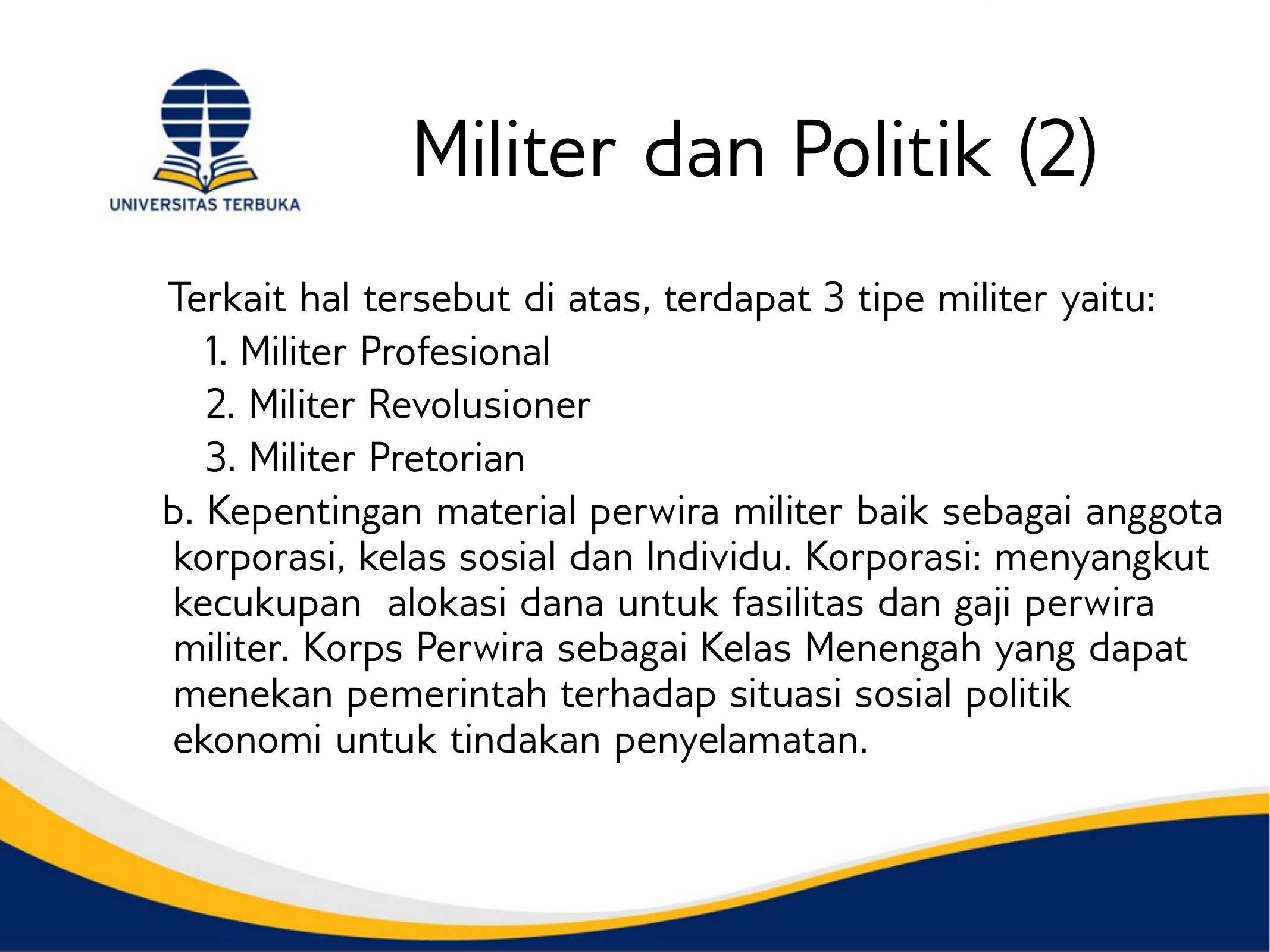

# Militer dan Politik (2)
Terkait hal tersebut di atas, terdapat 3 tipe militer yaitu:
   1. Militer Profesional
   2. Militer Revolusioner
   3. Militer Pretorian
   b. Kepentingan material perwira militer baik sebagai anggota korporasi, kelas sosial dan Individu. Korporasi: menyangkut kecukupan  alokasi dana untuk fasilitas dan gaji perwira militer. Korps Perwira sebagai Kelas Menengah yang dapat menekan pemerintah terhadap situasi sosial politik ekonomi untuk tindakan penyelamatan.